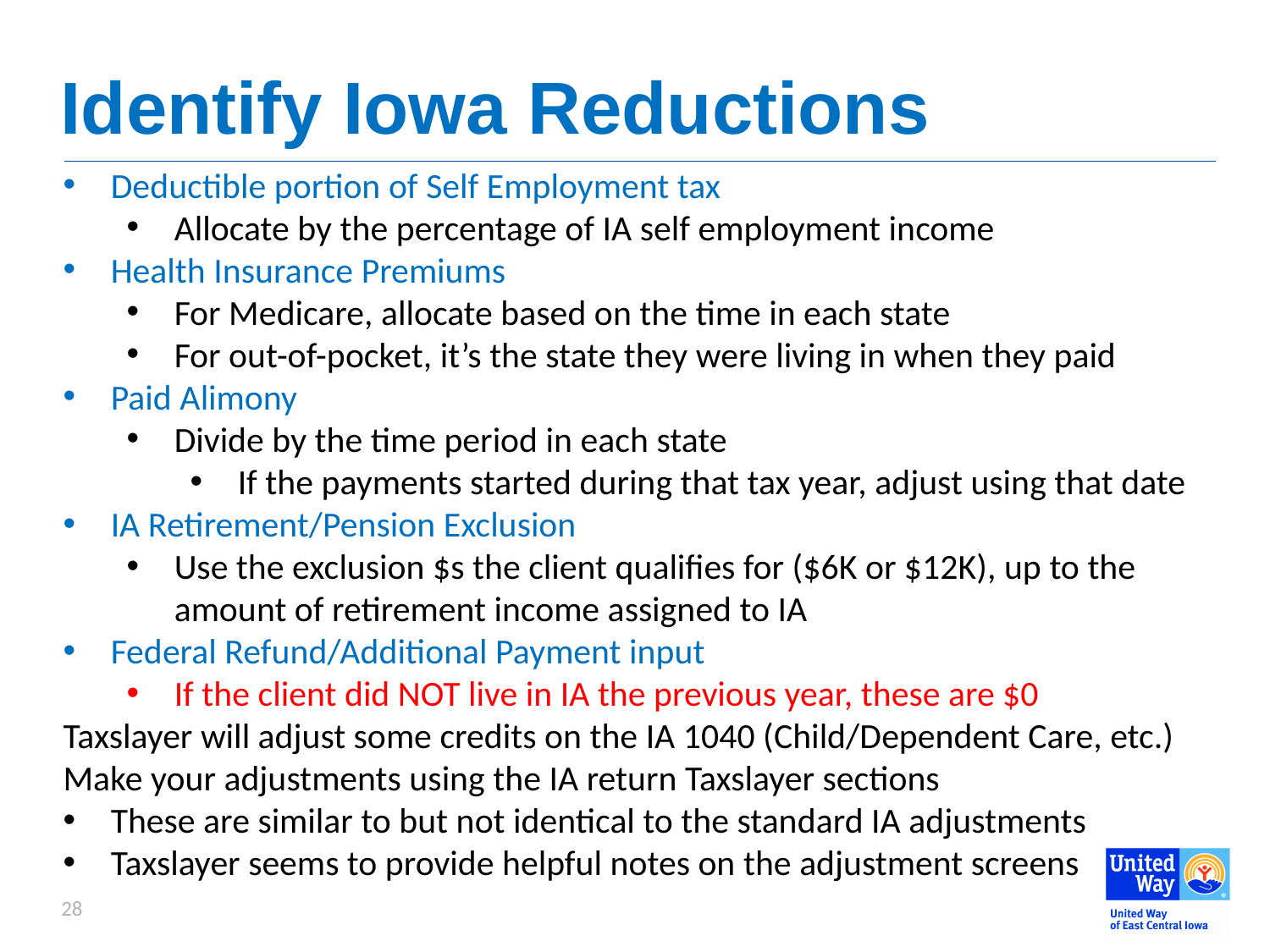

# Identify Iowa Reductions
Deductible portion of Self Employment tax
Allocate by the percentage of IA self employment income
Health Insurance Premiums
For Medicare, allocate based on the time in each state
For out-of-pocket, it’s the state they were living in when they paid
Paid Alimony
Divide by the time period in each state
If the payments started during that tax year, adjust using that date
IA Retirement/Pension Exclusion
Use the exclusion $s the client qualifies for ($6K or $12K), up to the amount of retirement income assigned to IA
Federal Refund/Additional Payment input
If the client did NOT live in IA the previous year, these are $0
Taxslayer will adjust some credits on the IA 1040 (Child/Dependent Care, etc.)
Make your adjustments using the IA return Taxslayer sections
These are similar to but not identical to the standard IA adjustments
Taxslayer seems to provide helpful notes on the adjustment screens
28